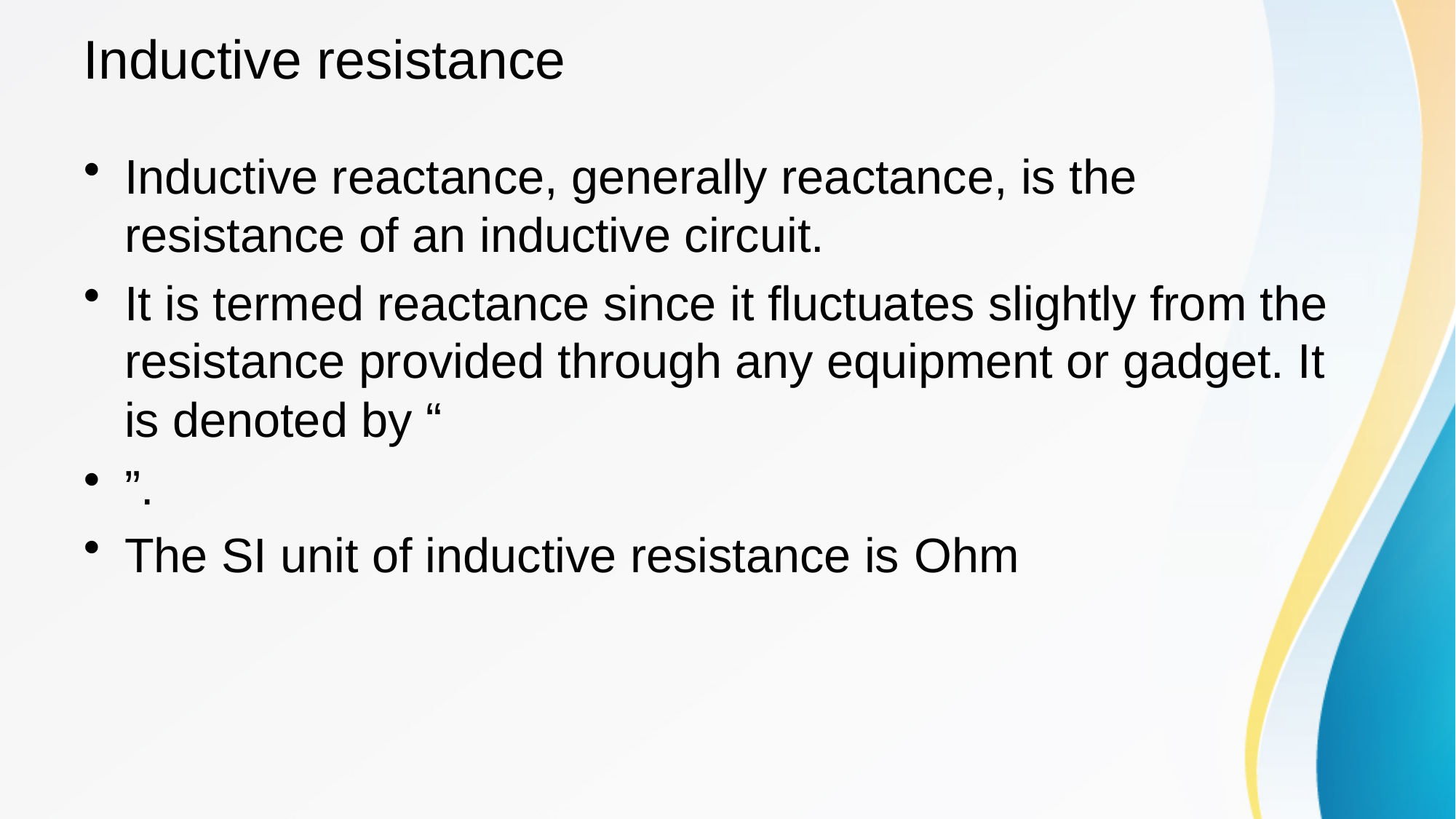

# Inductive resistance
Inductive reactance, generally reactance, is the resistance of an inductive circuit.
It is termed reactance since it fluctuates slightly from the resistance provided through any equipment or gadget. It is denoted by “
”.
The SI unit of inductive resistance is Ohm